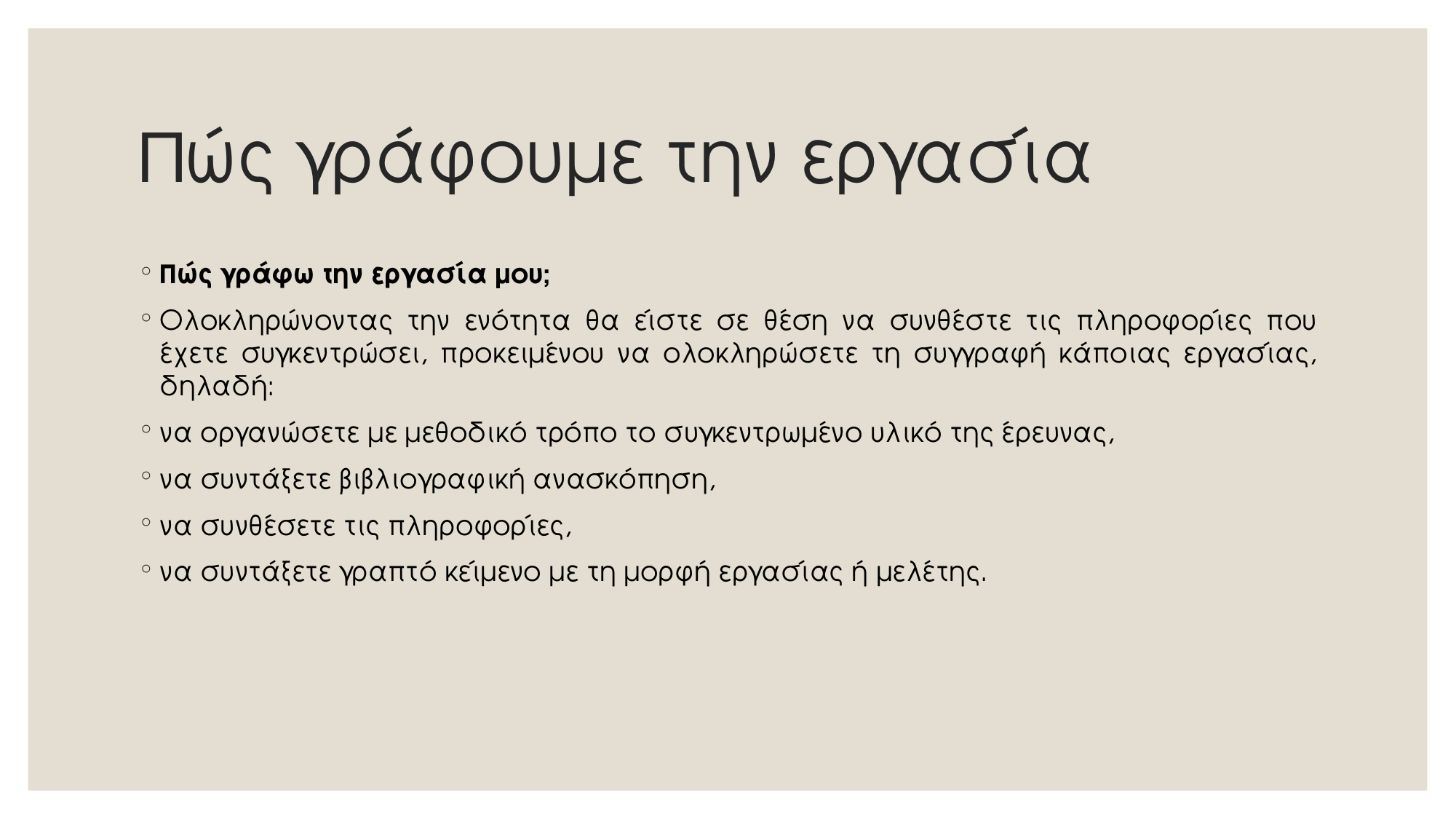

# Πώς γράφουμε την εργασία
Πώς γράφω την εργασία μου;
Ολοκληρώνοντας την ενότητα θα είστε σε θέση να συνθέστε τις πληροφορίες που έχετε συγκεντρώσει, προκειμένου να ολοκληρώσετε τη συγγραφή κάποιας εργασίας, δηλαδή:
να οργανώσετε με μεθοδικό τρόπο το συγκεντρωμένο υλικό της έρευνας,
να συντάξετε βιβλιογραφική ανασκόπηση,
να συνθέσετε τις πληροφορίες,
να συντάξετε γραπτό κείμενο με τη μορφή εργασίας ή μελέτης.